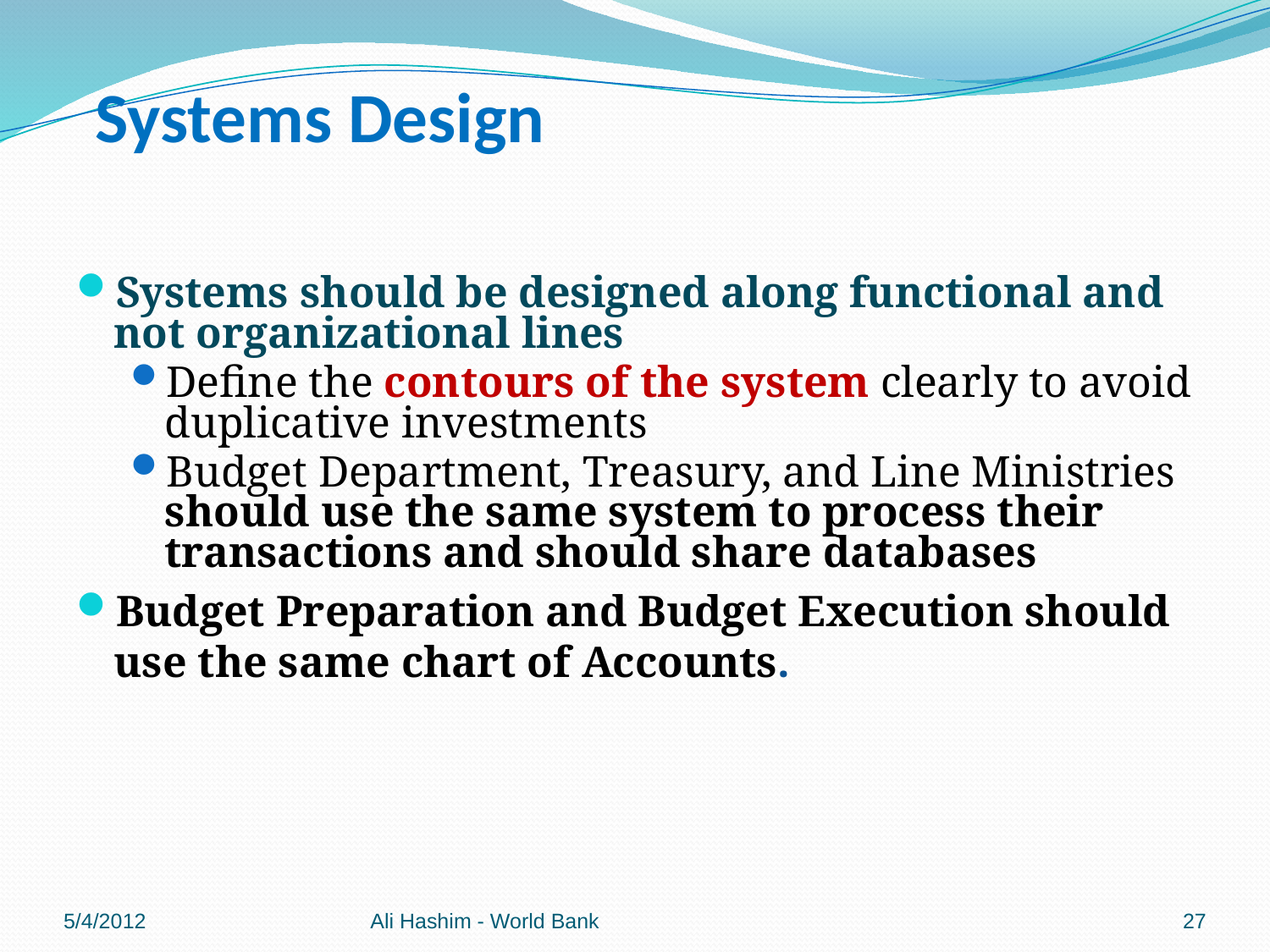

# Systems Design
Systems should be designed along functional and not organizational lines
Define the contours of the system clearly to avoid duplicative investments
Budget Department, Treasury, and Line Ministries should use the same system to process their transactions and should share databases
Budget Preparation and Budget Execution should use the same chart of Accounts.
5/4/2012
Ali Hashim - World Bank
27